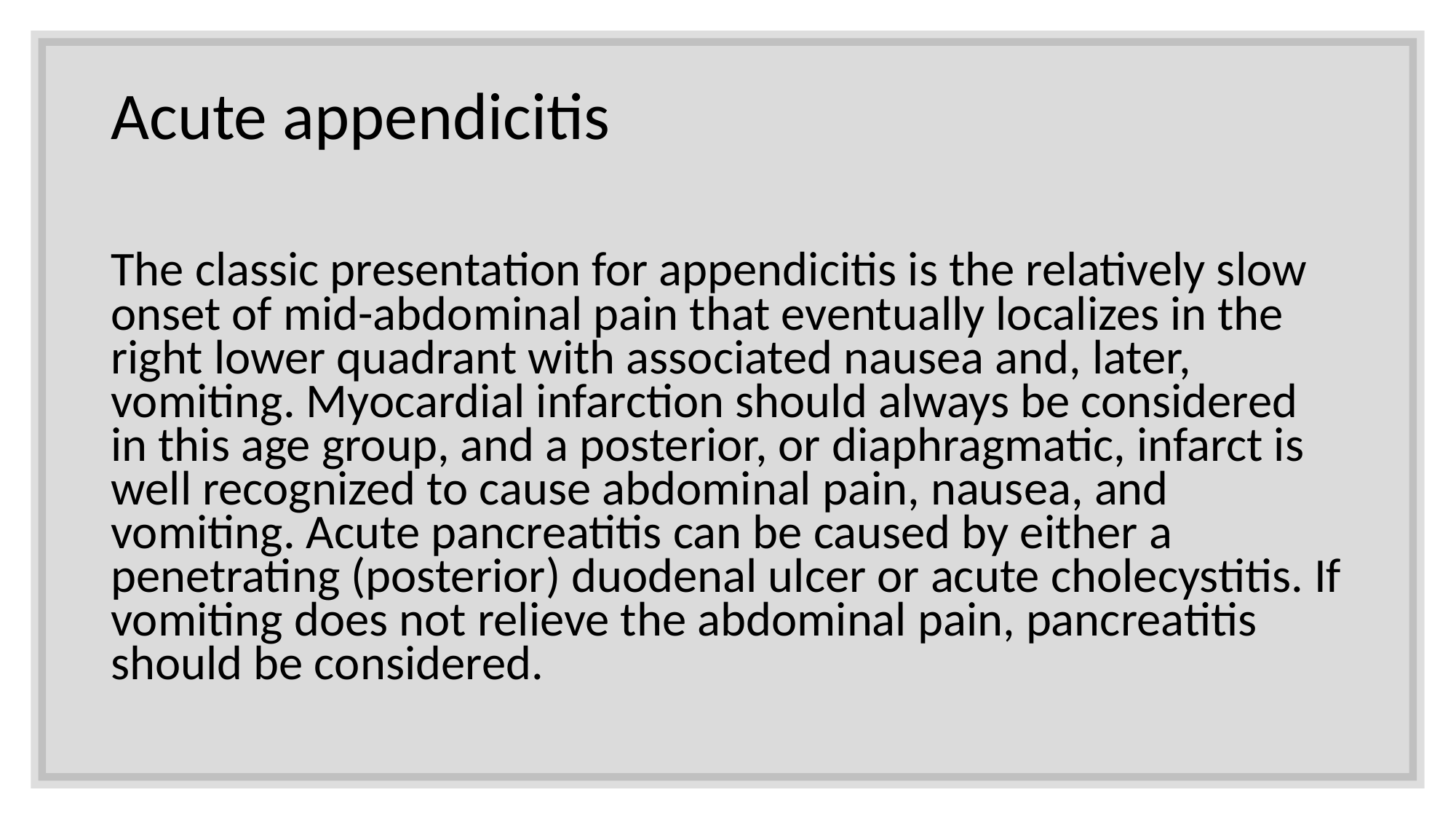

# Acute appendicitis
The classic presentation for appendicitis is the relatively slow onset of mid-abdominal pain that eventually localizes in the right lower quadrant with associated nausea and, later, vomiting. Myocardial infarction should always be considered in this age group, and a posterior, or diaphragmatic, infarct is well recognized to cause abdominal pain, nausea, and vomiting. Acute pancreatitis can be caused by either a penetrating (posterior) duodenal ulcer or acute cholecystitis. If vomiting does not relieve the abdominal pain, pancreatitis should be considered.